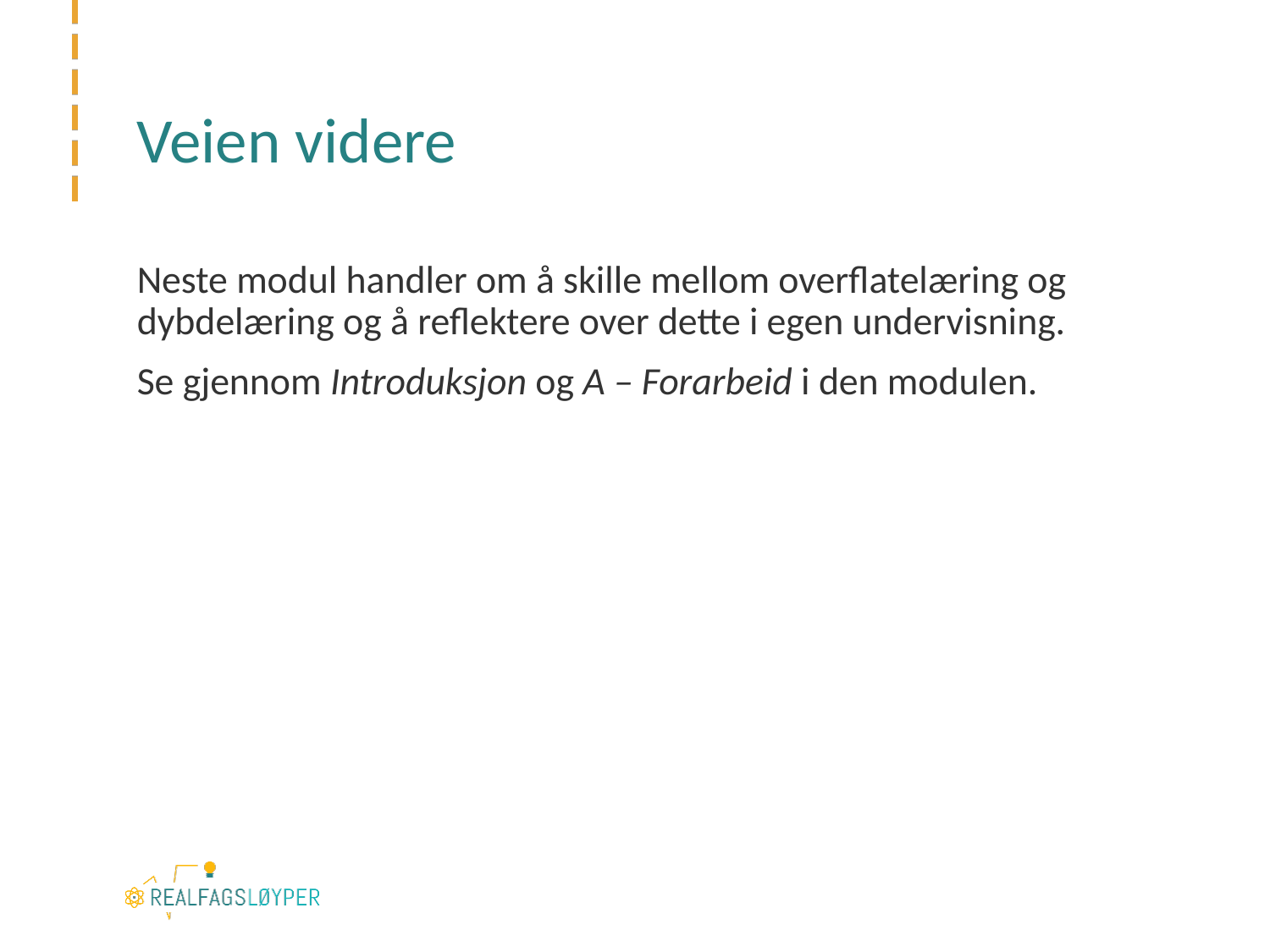

# Veien videre
Neste modul handler om å skille mellom overflatelæring og dybdelæring og å reflektere over dette i egen undervisning.
Se gjennom Introduksjon og A – Forarbeid i den modulen.